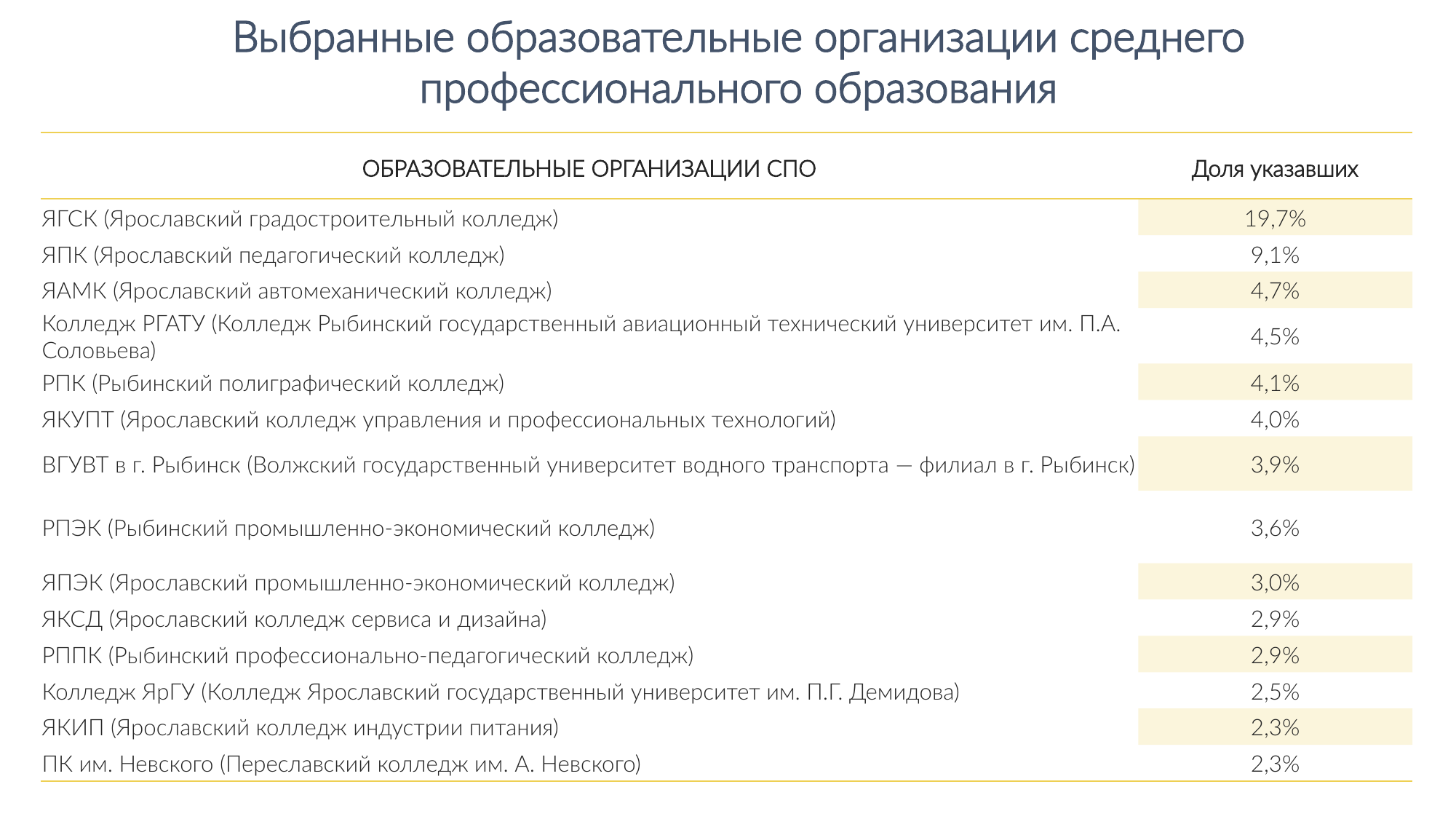

Выбранные образовательные организации среднего профессионального образования
| ОБРАЗОВАТЕЛЬНЫЕ ОРГАНИЗАЦИИ СПО | Доля указавших |
| --- | --- |
| ЯГСК (Ярославский градостроительный колледж) | 19,7% |
| ЯПК (Ярославский педагогический колледж) | 9,1% |
| ЯАМК (Ярославский автомеханический колледж) | 4,7% |
| Колледж РГАТУ (Колледж Рыбинский государственный авиационный технический университет им. П.А. Соловьева) | 4,5% |
| РПК (Рыбинский полиграфический колледж) | 4,1% |
| ЯКУПТ (Ярославский колледж управления и профессиональных технологий) | 4,0% |
| ВГУВТ в г. Рыбинск (Волжский государственный университет водного транспорта — филиал в г. Рыбинск) | 3,9% |
| РПЭК (Рыбинский промышленно-экономический колледж) | 3,6% |
| ЯПЭК (Ярославский промышленно-экономический колледж) | 3,0% |
| ЯКСД (Ярославский колледж сервиса и дизайна) | 2,9% |
| РППК (Рыбинский профессионально-педагогический колледж) | 2,9% |
| Колледж ЯрГУ (Колледж Ярославский государственный университет им. П.Г. Демидова) | 2,5% |
| ЯКИП (Ярославский колледж индустрии питания) | 2,3% |
| ПК им. Невского (Переславский колледж им. А. Невского) | 2,3% |